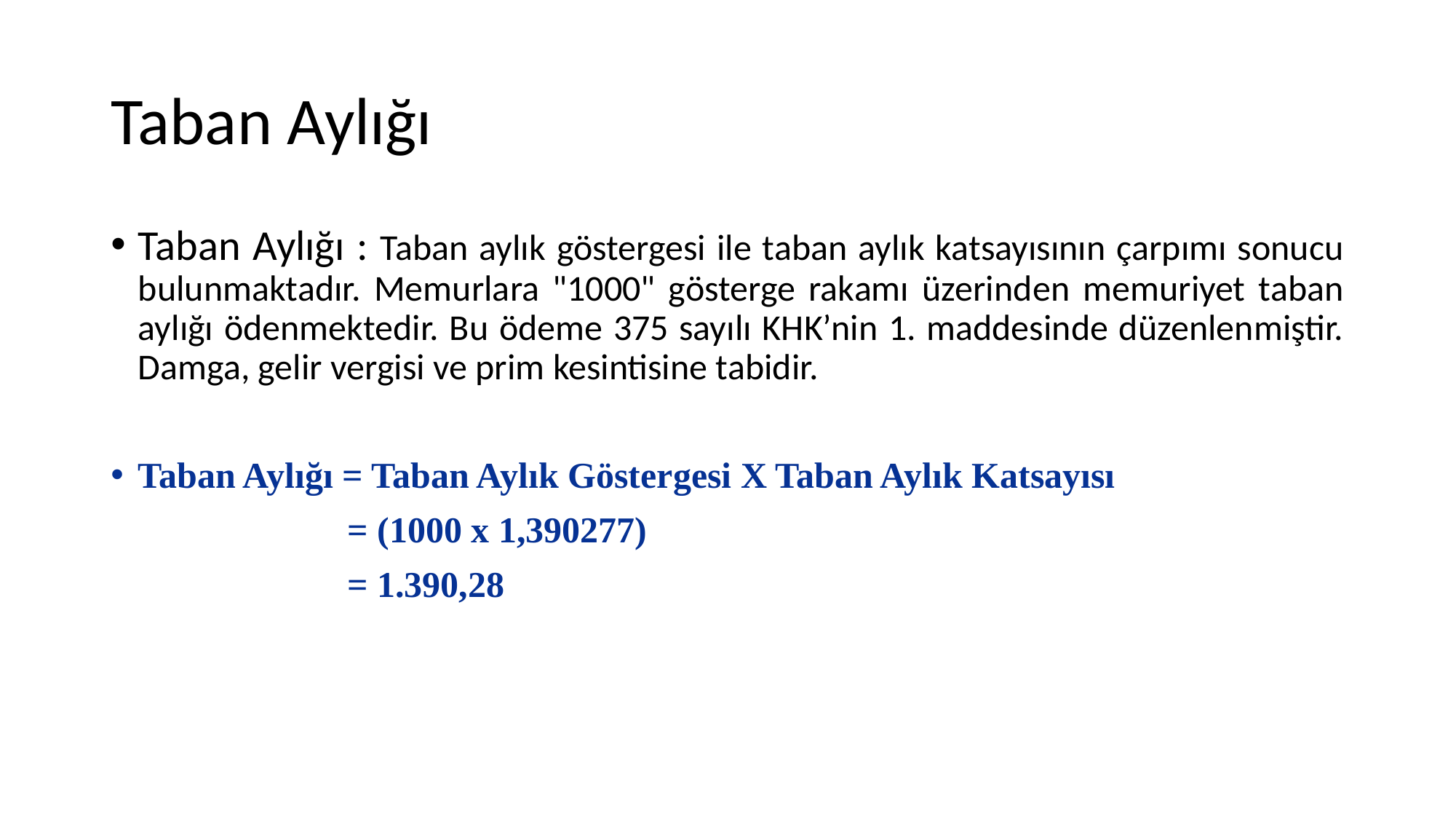

# Taban Aylığı
Taban Aylığı : Taban aylık göstergesi ile taban aylık katsayısının çarpımı sonucu bulunmaktadır. Memurlara "1000" gösterge rakamı üzerinden memuriyet taban aylığı ödenmektedir. Bu ödeme 375 sayılı KHK’nin 1. maddesinde düzenlenmiştir. Damga, gelir vergisi ve prim kesintisine tabidir.

Taban Aylığı = Taban Aylık Göstergesi X Taban Aylık Katsayısı
                          = (1000 x 1,390277)
                          = 1.390,28